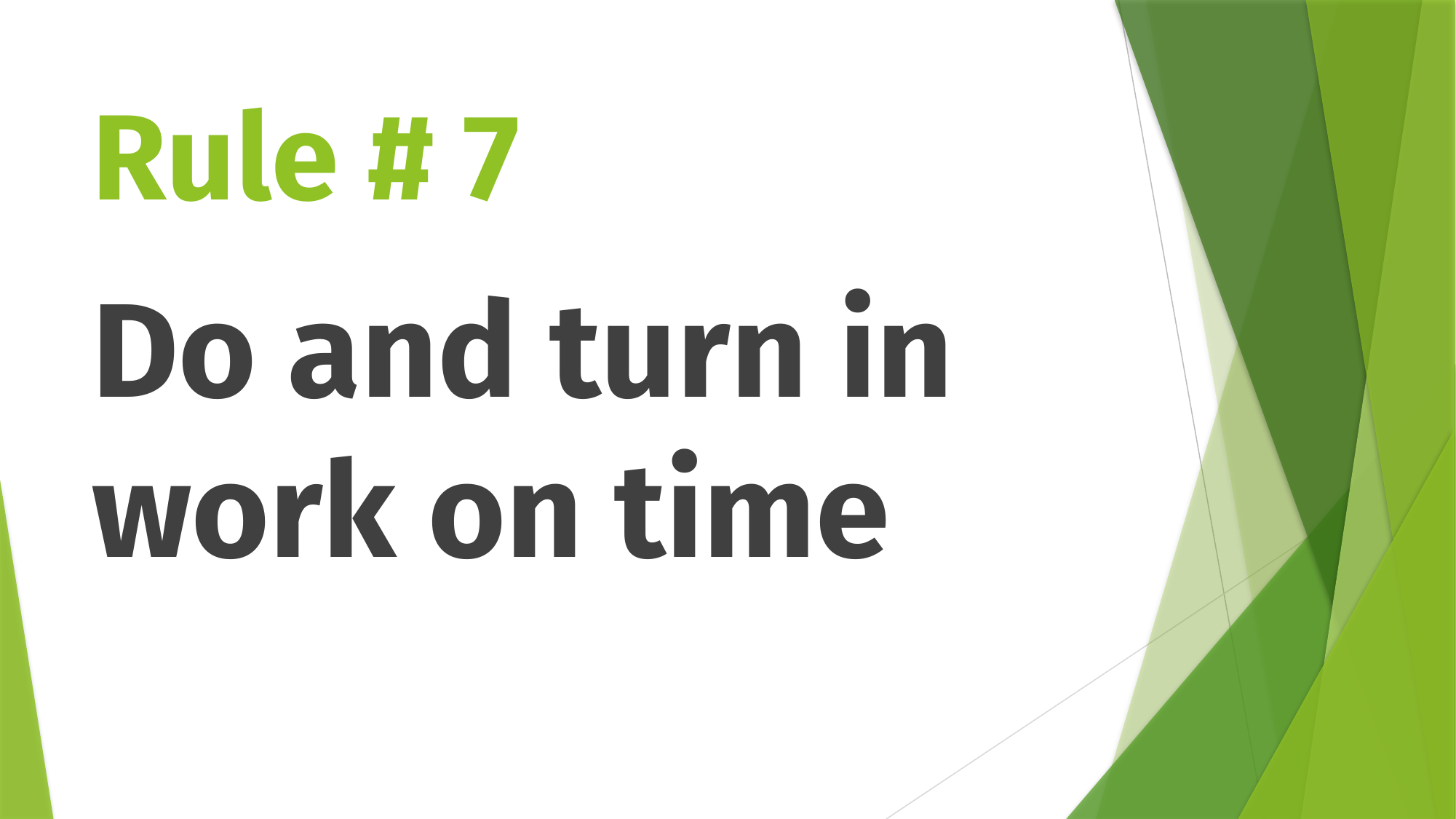

# Rule # 7
Do and turn in work on time